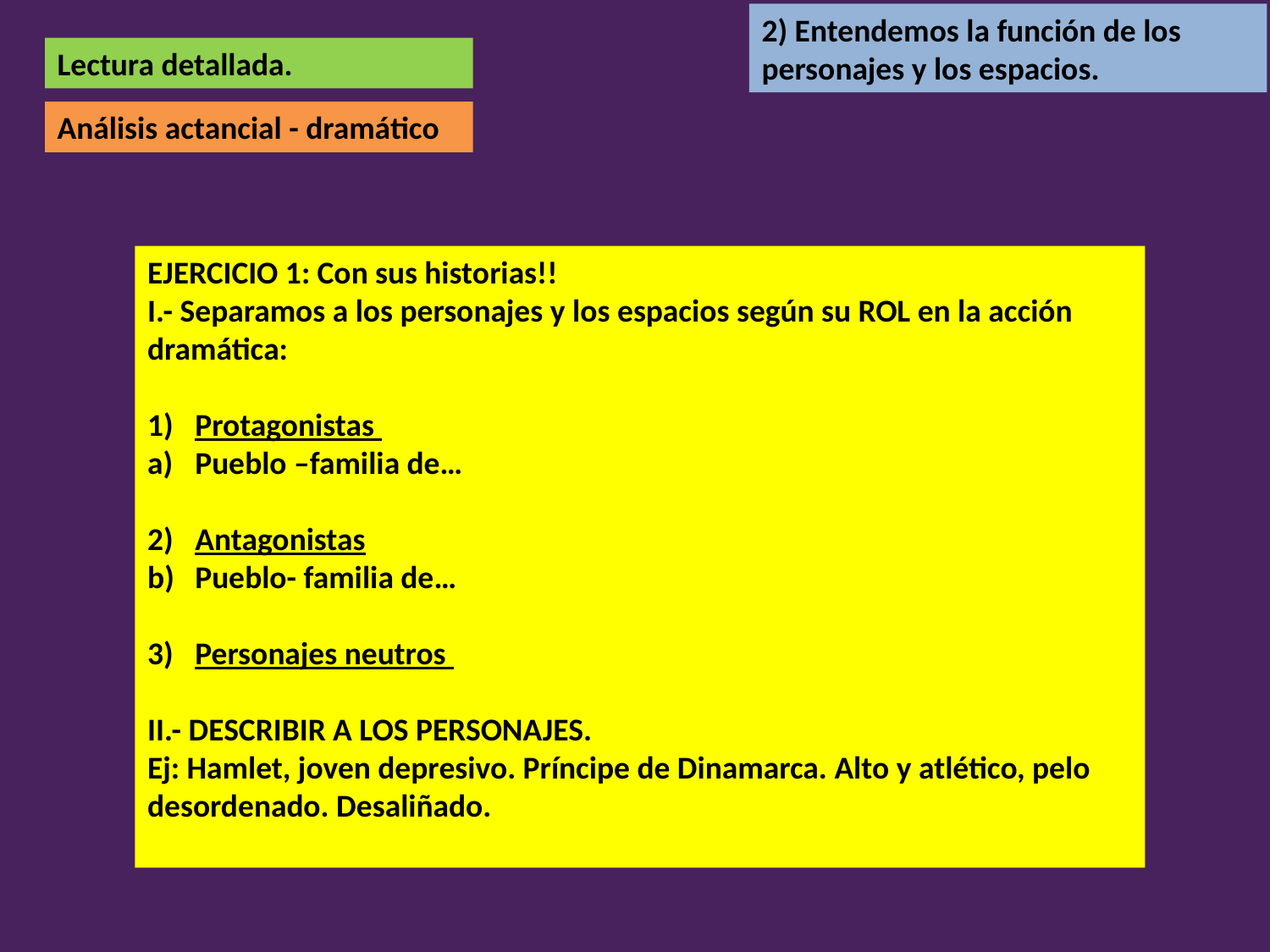

2) Entendemos la función de los personajes y los espacios.
Lectura detallada.
Análisis actancial - dramático
EJERCICIO 1: Con sus historias!!
I.- Separamos a los personajes y los espacios según su ROL en la acción dramática:

Protagonistas
Pueblo –familia de…

2)   Antagonistas
Pueblo- familia de…

Personajes neutros

II.- DESCRIBIR A LOS PERSONAJES.
Ej: Hamlet, joven depresivo. Príncipe de Dinamarca. Alto y atlético, pelo desordenado. Desaliñado.